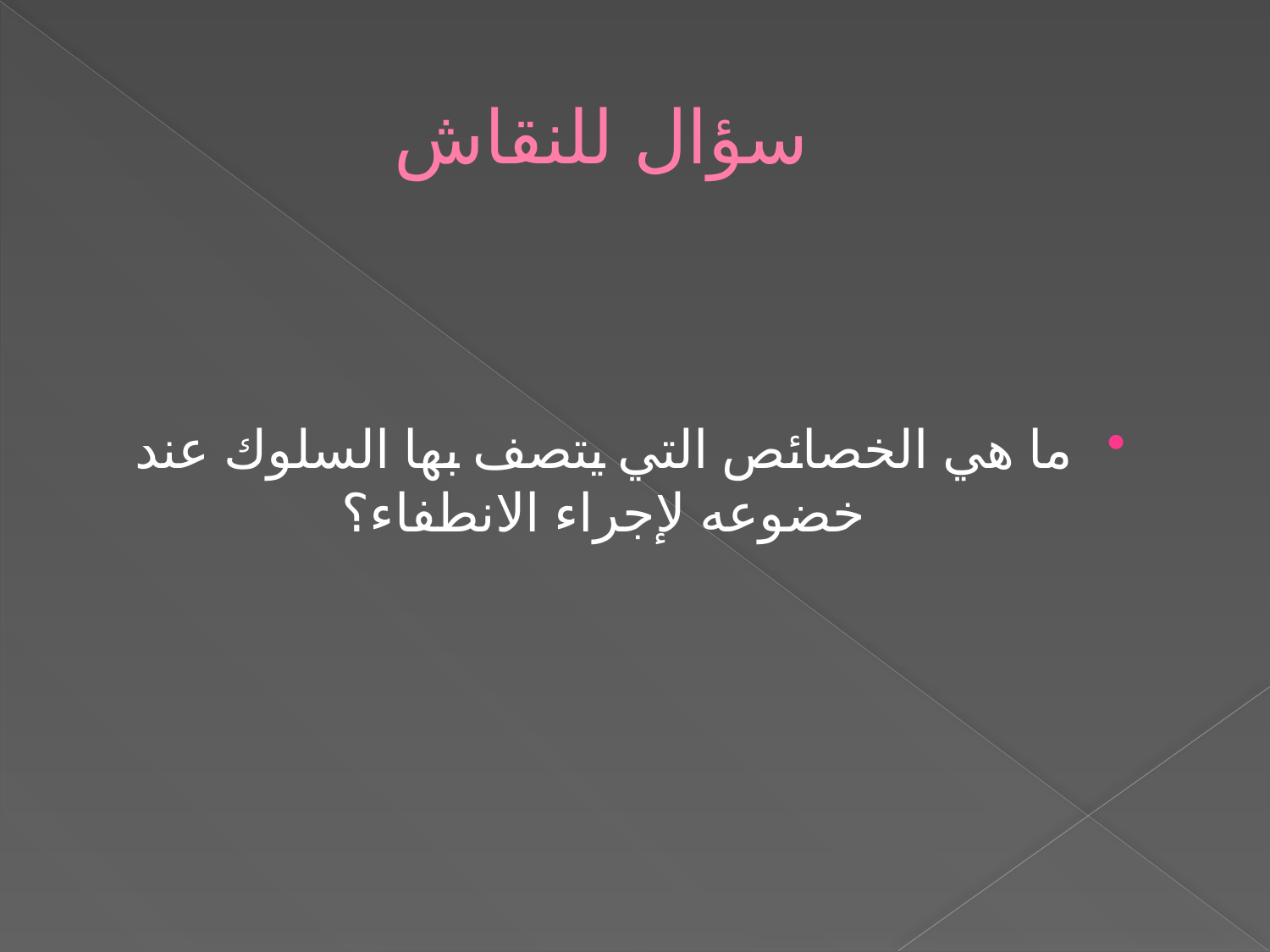

# سؤال للنقاش

ما هي الخصائص التي يتصف بها السلوك عند خضوعه لإجراء الانطفاء؟